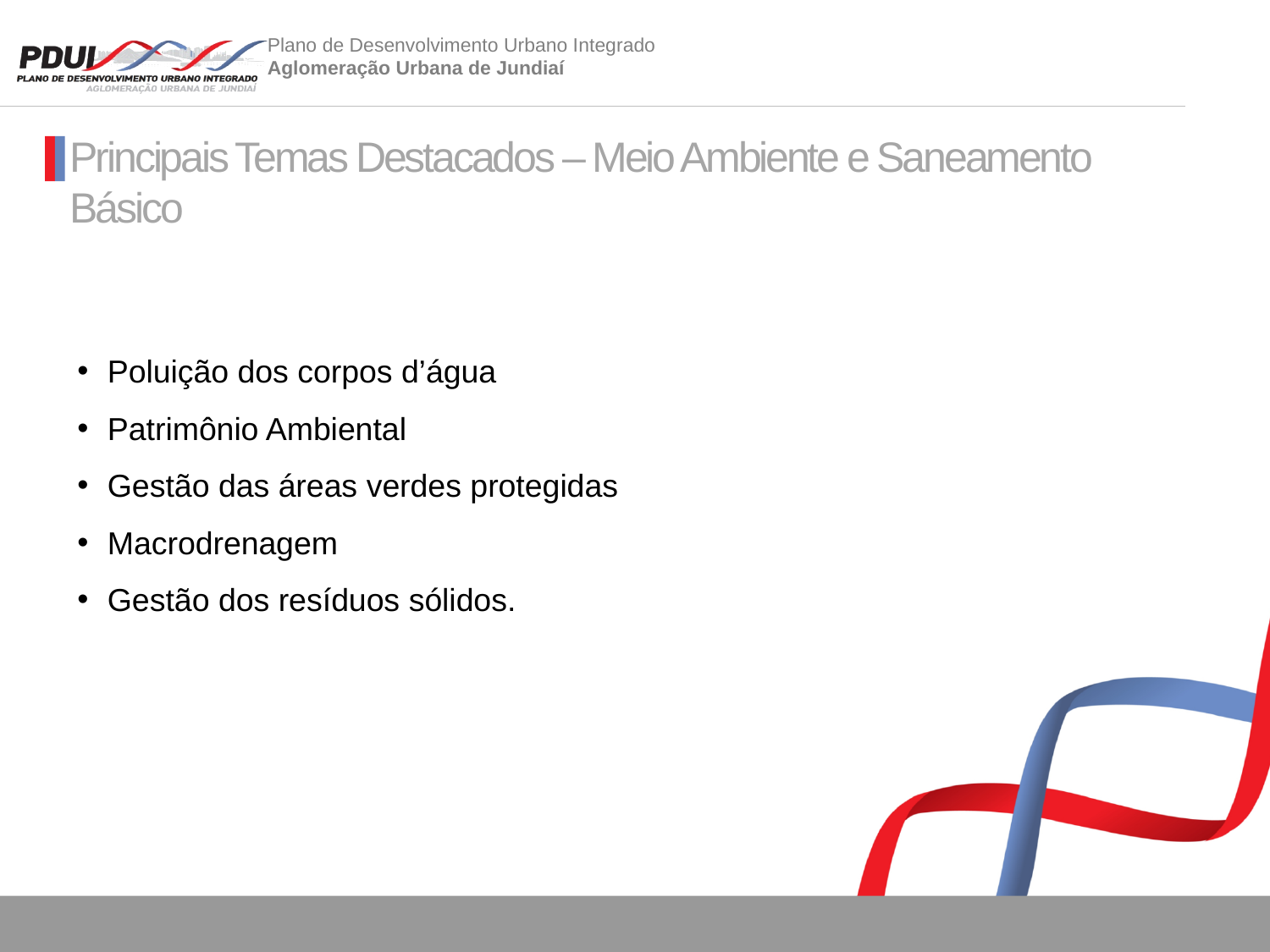

Principais Temas Destacados – Meio Ambiente e Saneamento Básico

Poluição dos corpos d’água
Patrimônio Ambiental
Gestão das áreas verdes protegidas
Macrodrenagem
Gestão dos resíduos sólidos.